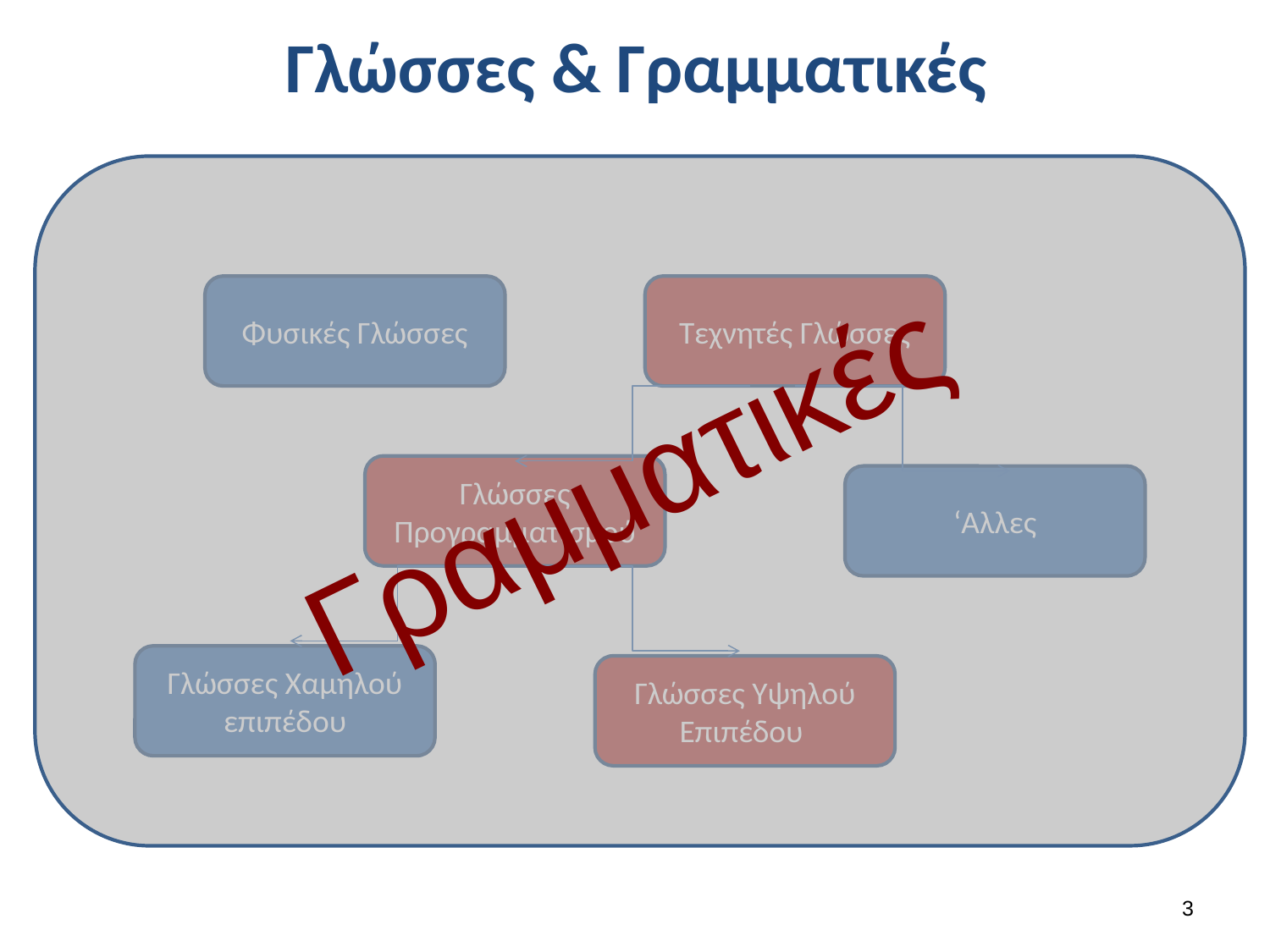

Γλώσσες & Γραμματικές

Φυσικές Γλώσσες
Τεχνητές Γλώσσες
Γλώσσες Προγραμματισμού
‘Αλλες
Γλώσσες Χαμηλού επιπέδου
Γλώσσες Υψηλού Επιπέδου
Γραμματικές
3